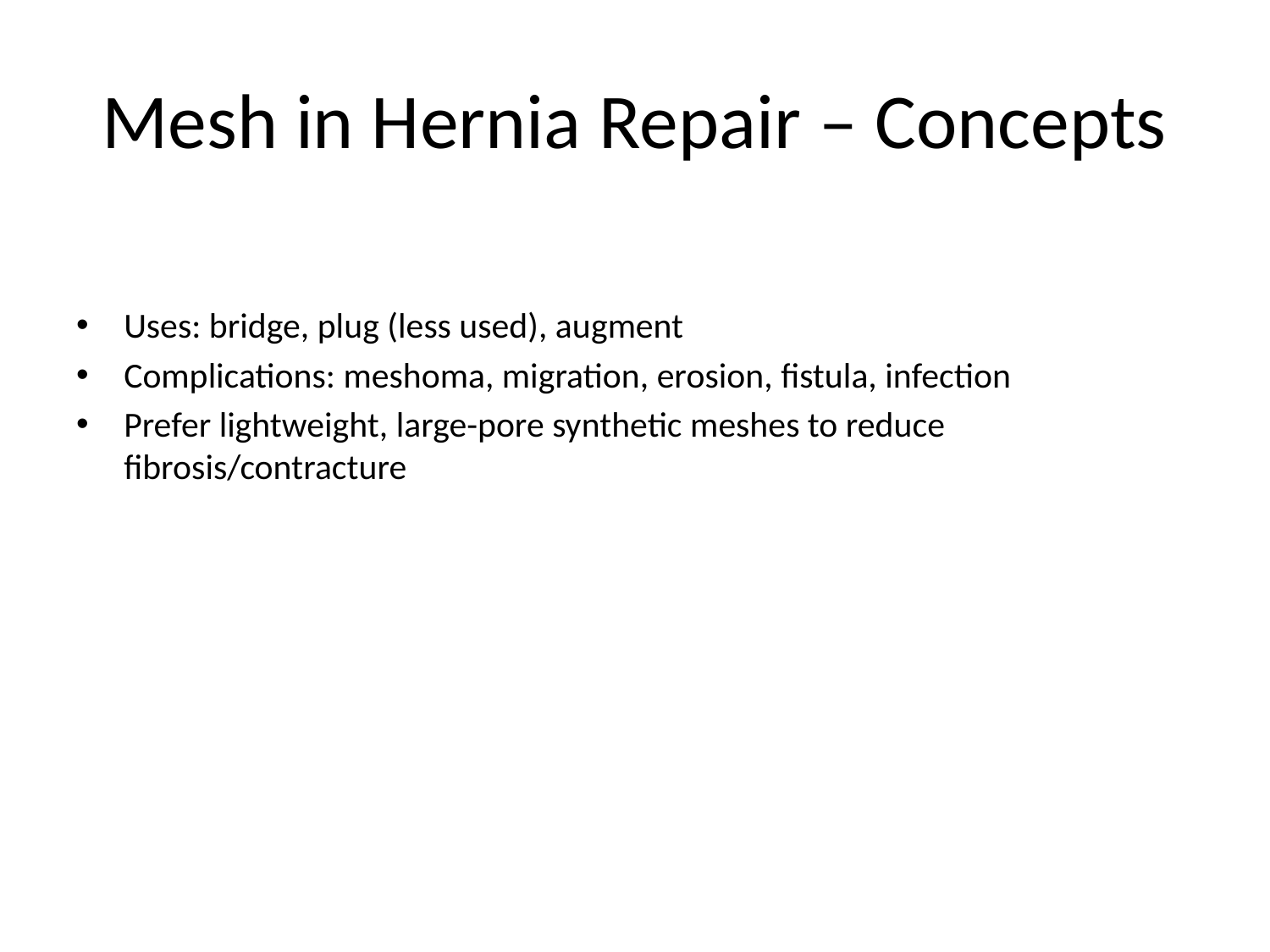

# Mesh in Hernia Repair – Concepts

Uses: bridge, plug (less used), augment
Complications: meshoma, migration, erosion, fistula, infection
Prefer lightweight, large-pore synthetic meshes to reduce fibrosis/contracture